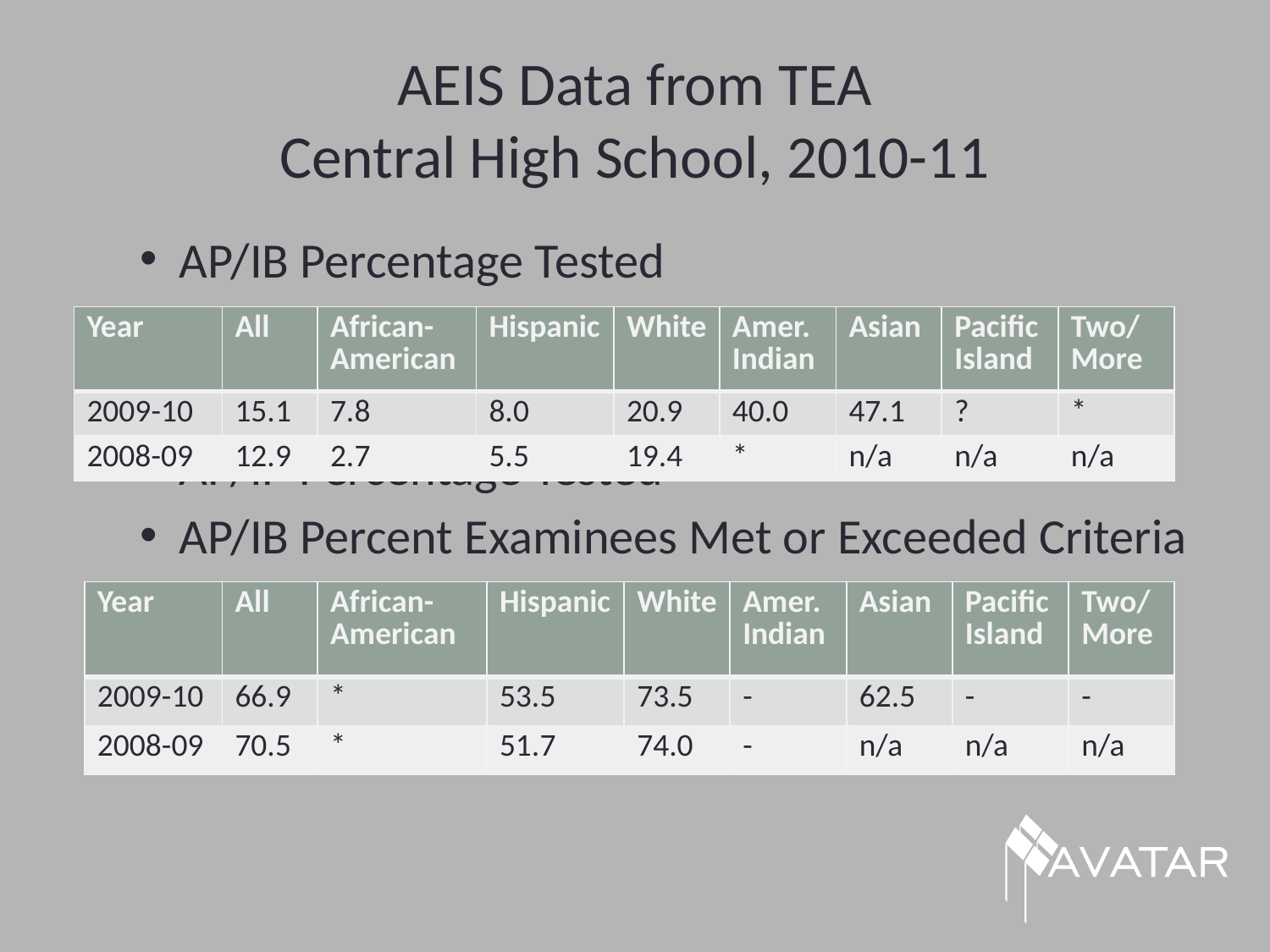

# AEIS Data from TEA Central High School, 2010-11
AP/IB Percentage Tested
IP PercenAP/IP Percentage Tested
tage TestedAP/IP Percentage Tested
AP/IP Percentage Tested
AP/IB Percent Examinees Met or Exceeded Criteria
| Year | All | African- American | Hispanic | White | Amer. Indian | Asian | Pacific Island | Two/ More |
| --- | --- | --- | --- | --- | --- | --- | --- | --- |
| 2009-10 | 15.1 | 7.8 | 8.0 | 20.9 | 40.0 | 47.1 | ? | \* |
| 2008-09 | 12.9 | 2.7 | 5.5 | 19.4 | \* | n/a | n/a | n/a |
| Year | All | African- American | Hispanic | White | Amer. Indian | Asian | Pacific Island | Two/ More |
| --- | --- | --- | --- | --- | --- | --- | --- | --- |
| 2009-10 | 66.9 | \* | 53.5 | 73.5 | - | 62.5 | - | - |
| 2008-09 | 70.5 | \* | 51.7 | 74.0 | - | n/a | n/a | n/a |